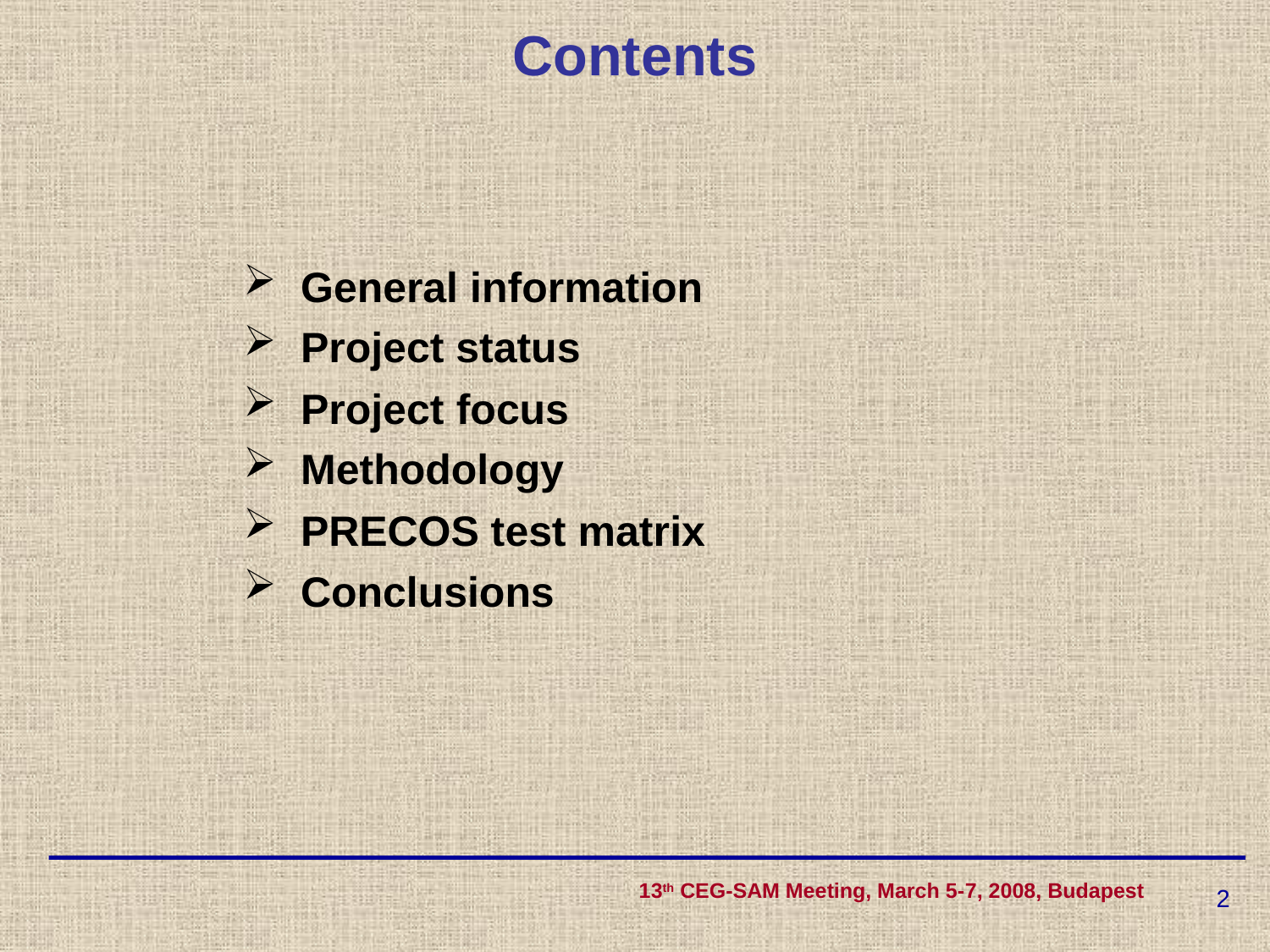

# Contents

  General information
  Project status
  Project focus
  Methodology
  PRECOS test matrix
  Conclusions
2